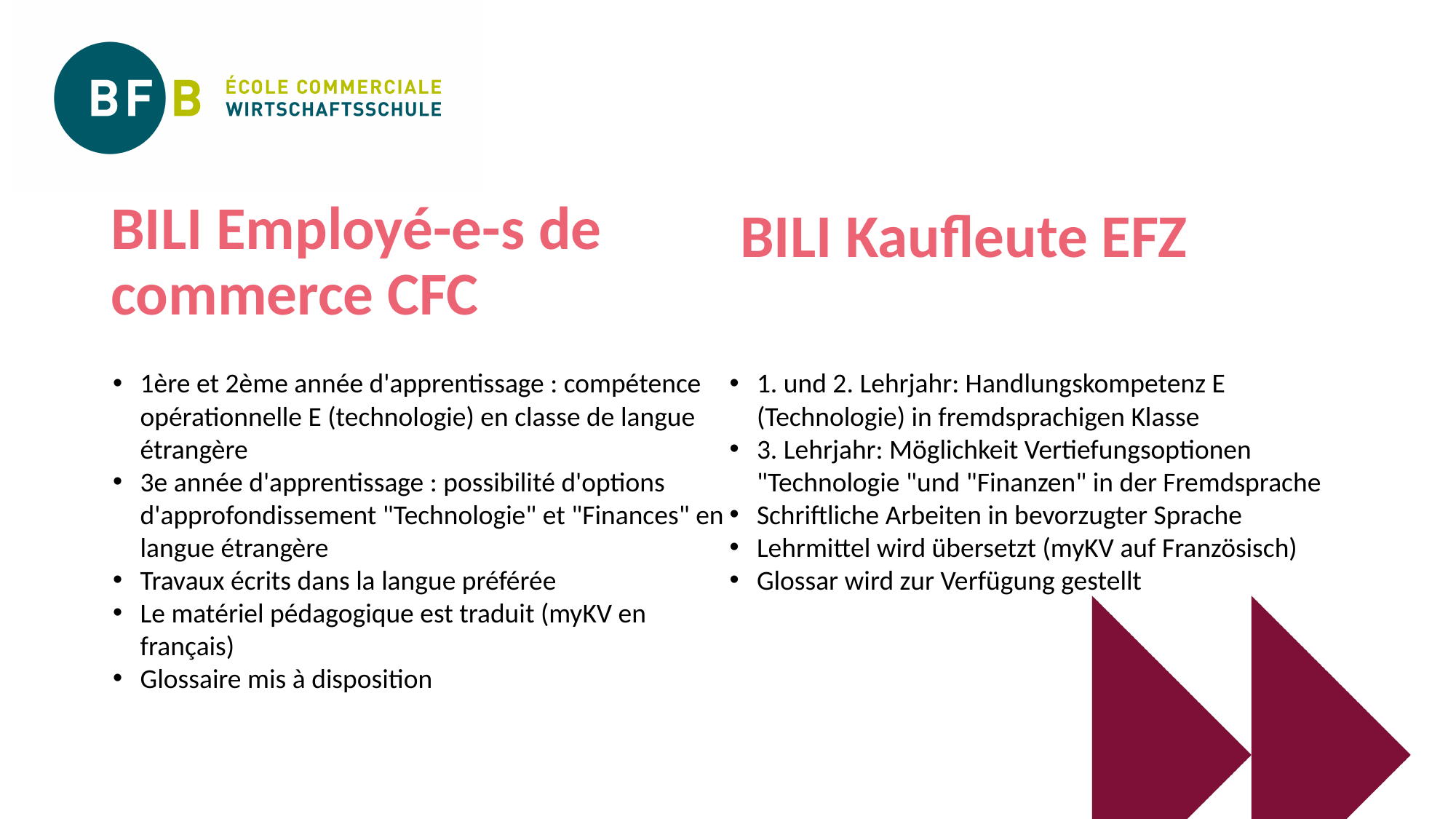

BILI Employé-e-s de commerce CFC
BILI Kaufleute EFZ
1ère et 2ème année d'apprentissage : compétence opérationnelle E (technologie) en classe de langue étrangère
3e année d'apprentissage : possibilité d'options d'approfondissement "Technologie" et "Finances" en langue étrangère
Travaux écrits dans la langue préférée
Le matériel pédagogique est traduit (myKV en français)
Glossaire mis à disposition

1. und 2. Lehrjahr: Handlungskompetenz E (Technologie) in fremdsprachigen Klasse
3. Lehrjahr: Möglichkeit Vertiefungsoptionen "Technologie "und "Finanzen" in der Fremdsprache
Schriftliche Arbeiten in bevorzugter Sprache
Lehrmittel wird übersetzt (myKV auf Französisch)
Glossar wird zur Verfügung gestellt